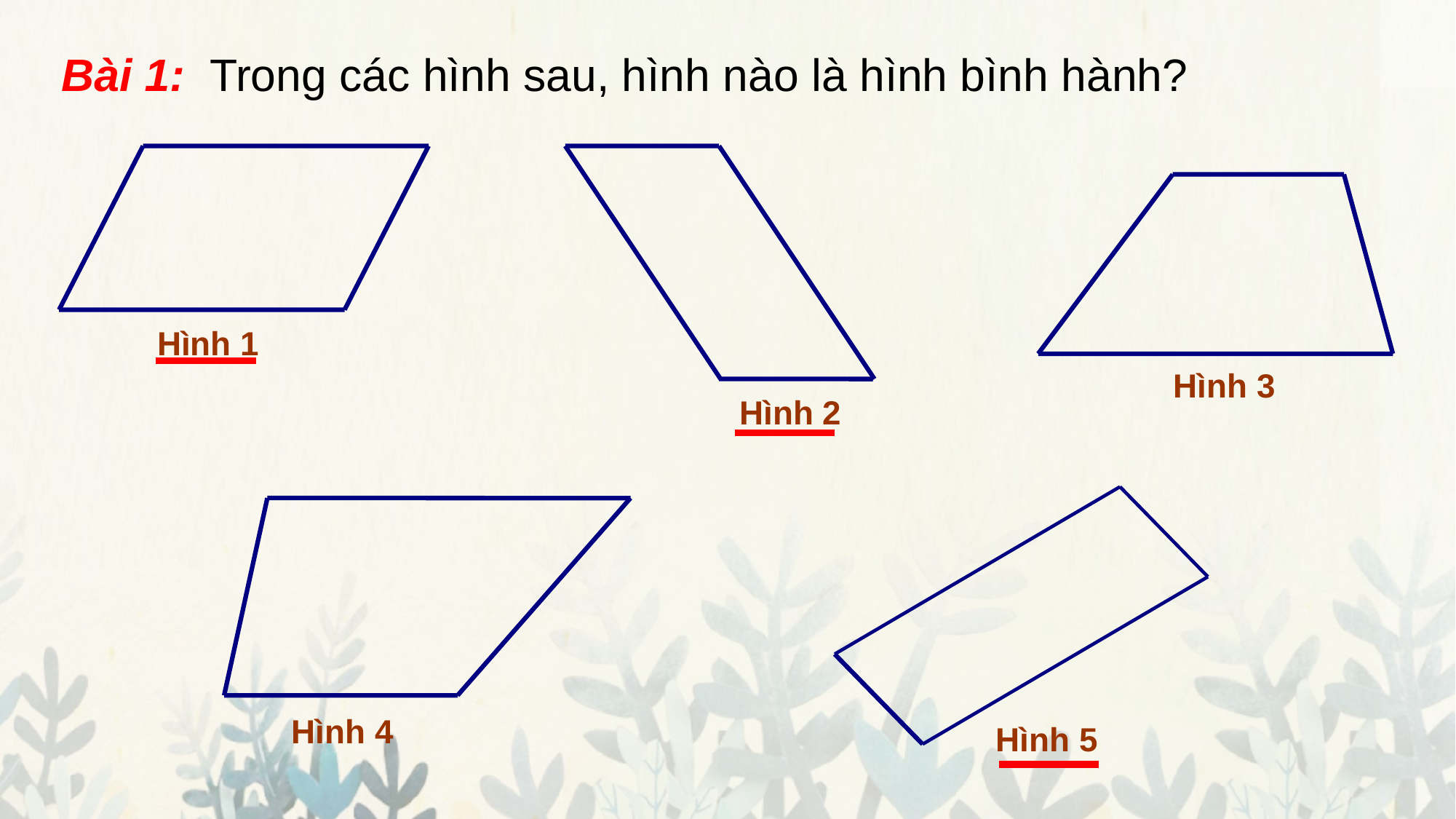

Bài 1:  Trong các hình sau, hình nào là hình bình hành?

Hình 1

Hình 2

Hình 3

Hình 4

Hình 5